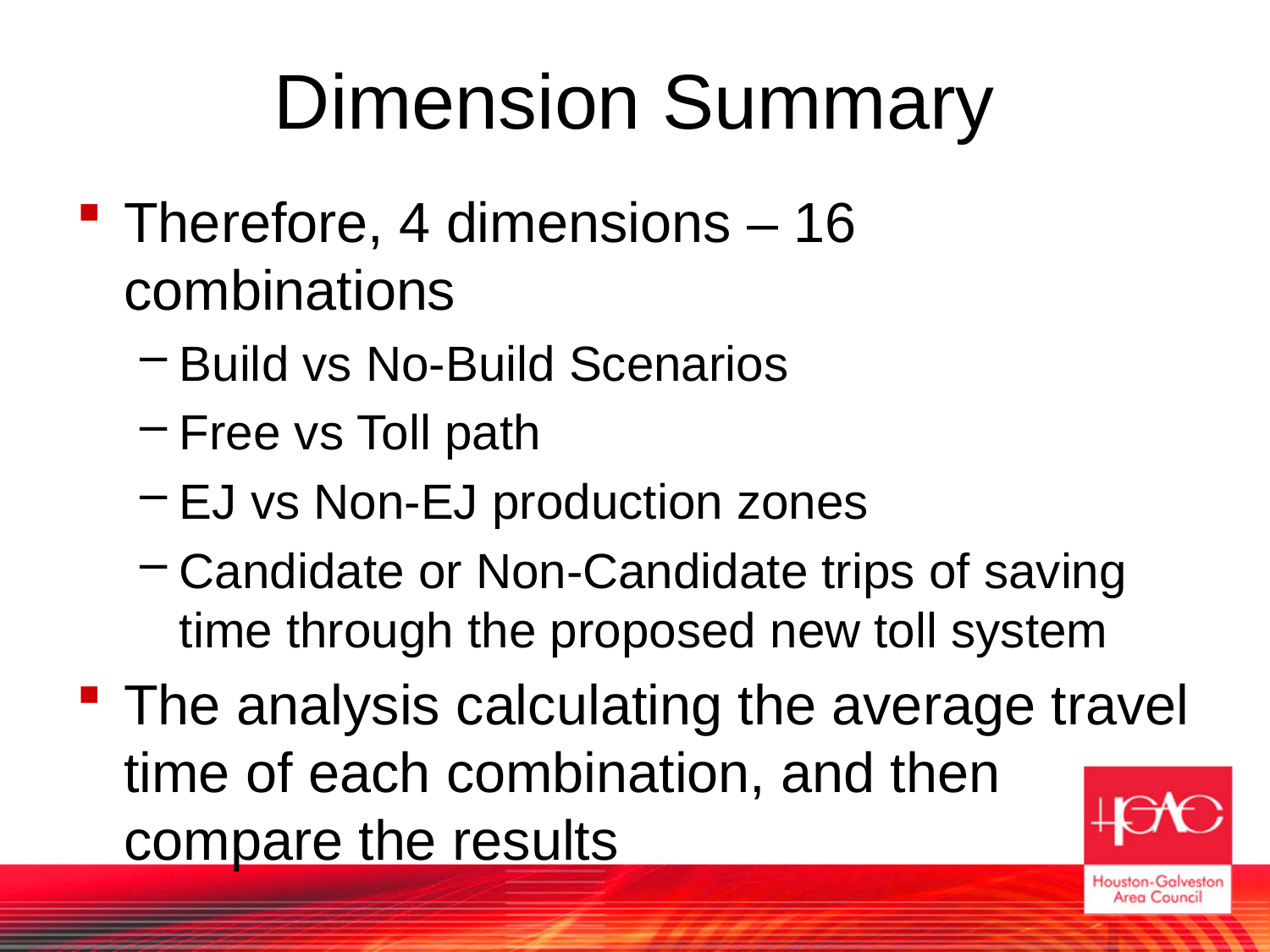

# Dimension Summary
Therefore, 4 dimensions – 16 combinations
Build vs No-Build Scenarios
Free vs Toll path
EJ vs Non-EJ production zones
Candidate or Non-Candidate trips of saving time through the proposed new toll system
The analysis calculating the average travel time of each combination, and then compare the results